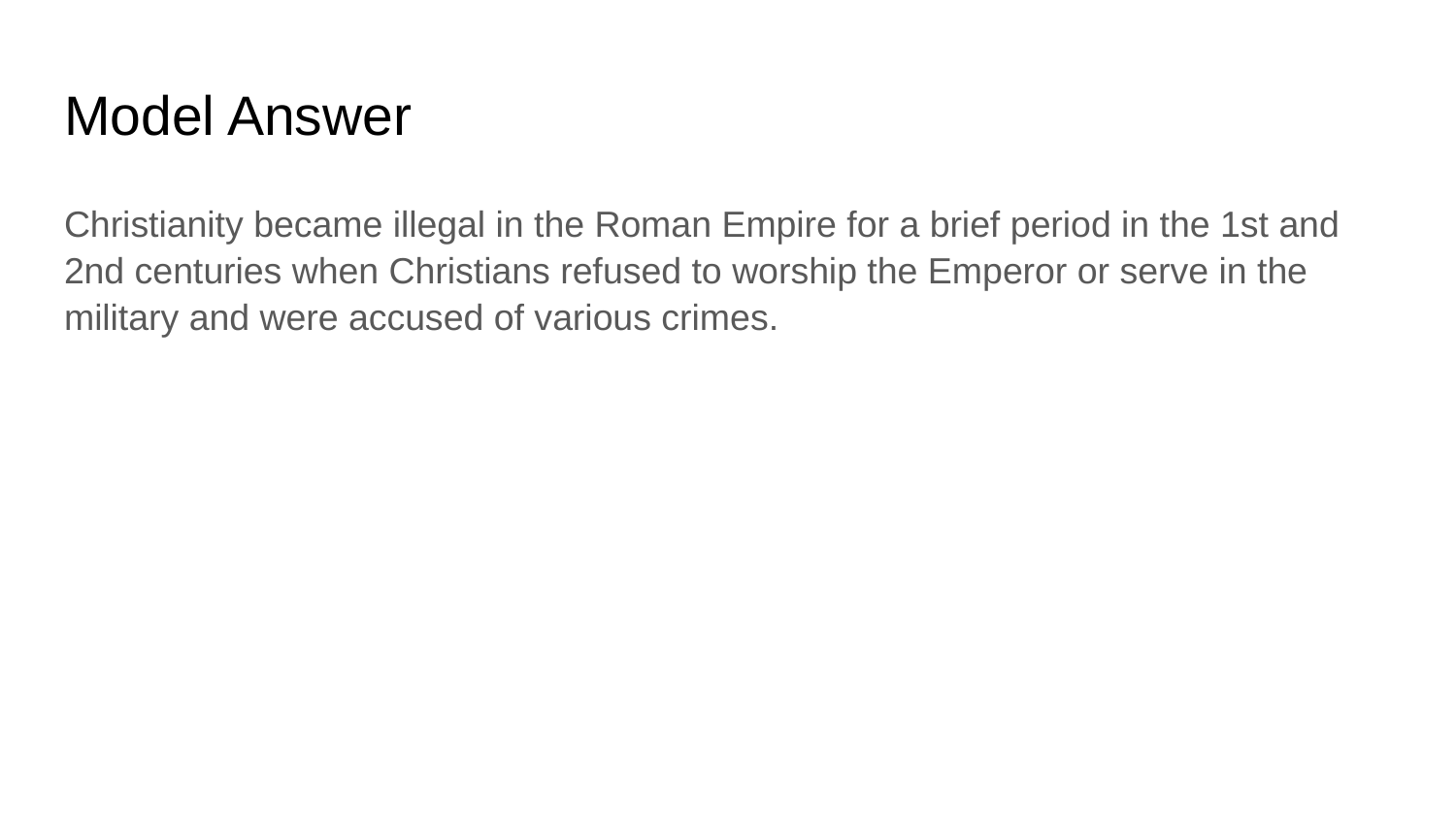

# Model Answer
Christianity became illegal in the Roman Empire for a brief period in the 1st and 2nd centuries when Christians refused to worship the Emperor or serve in the military and were accused of various crimes.